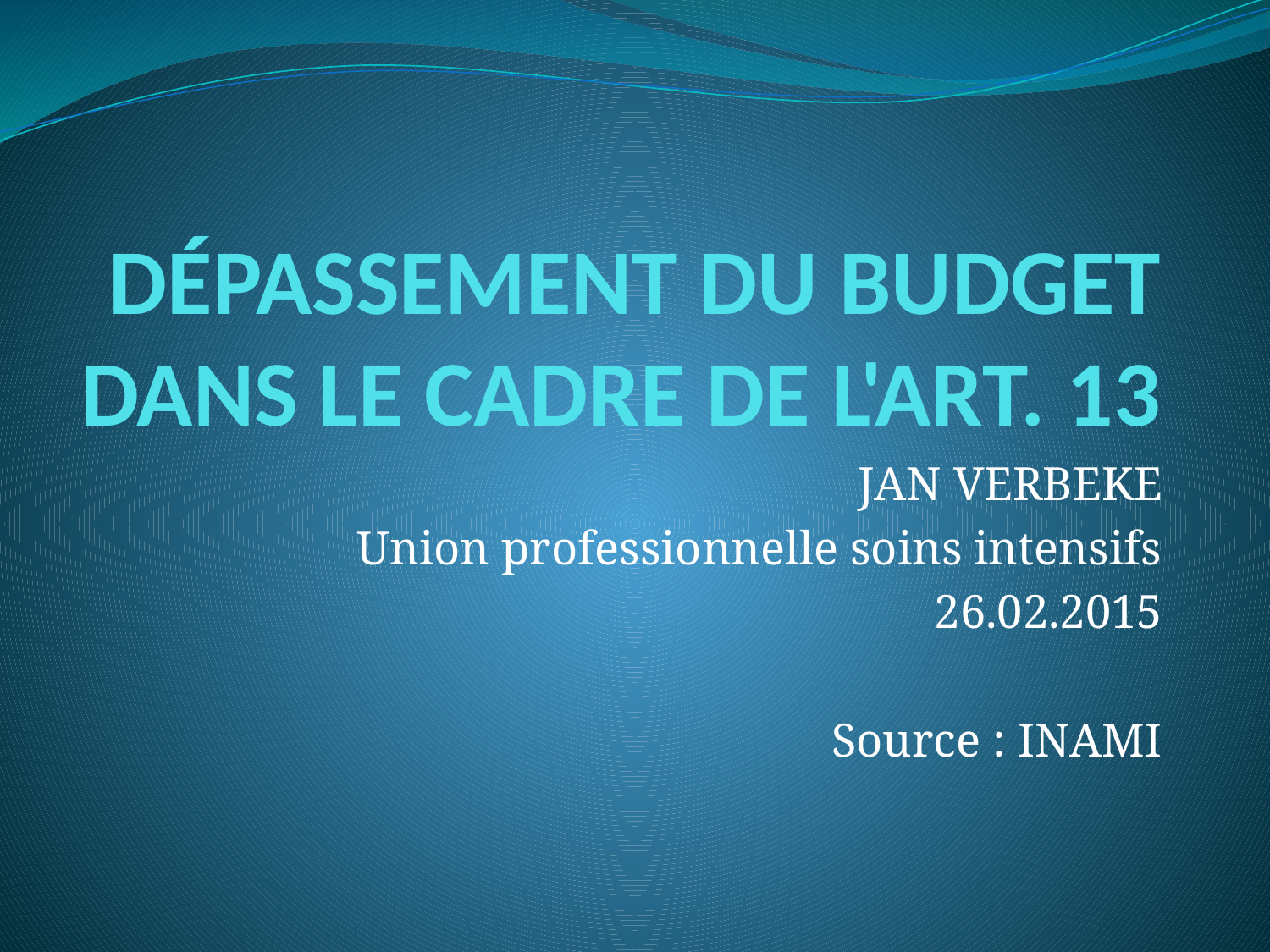

# DÉPASSEMENT DU BUDGET DANS LE CADRE DE L'ART. 13
JAN VERBEKE
Union professionnelle soins intensifs
26.02.2015

Source : INAMI